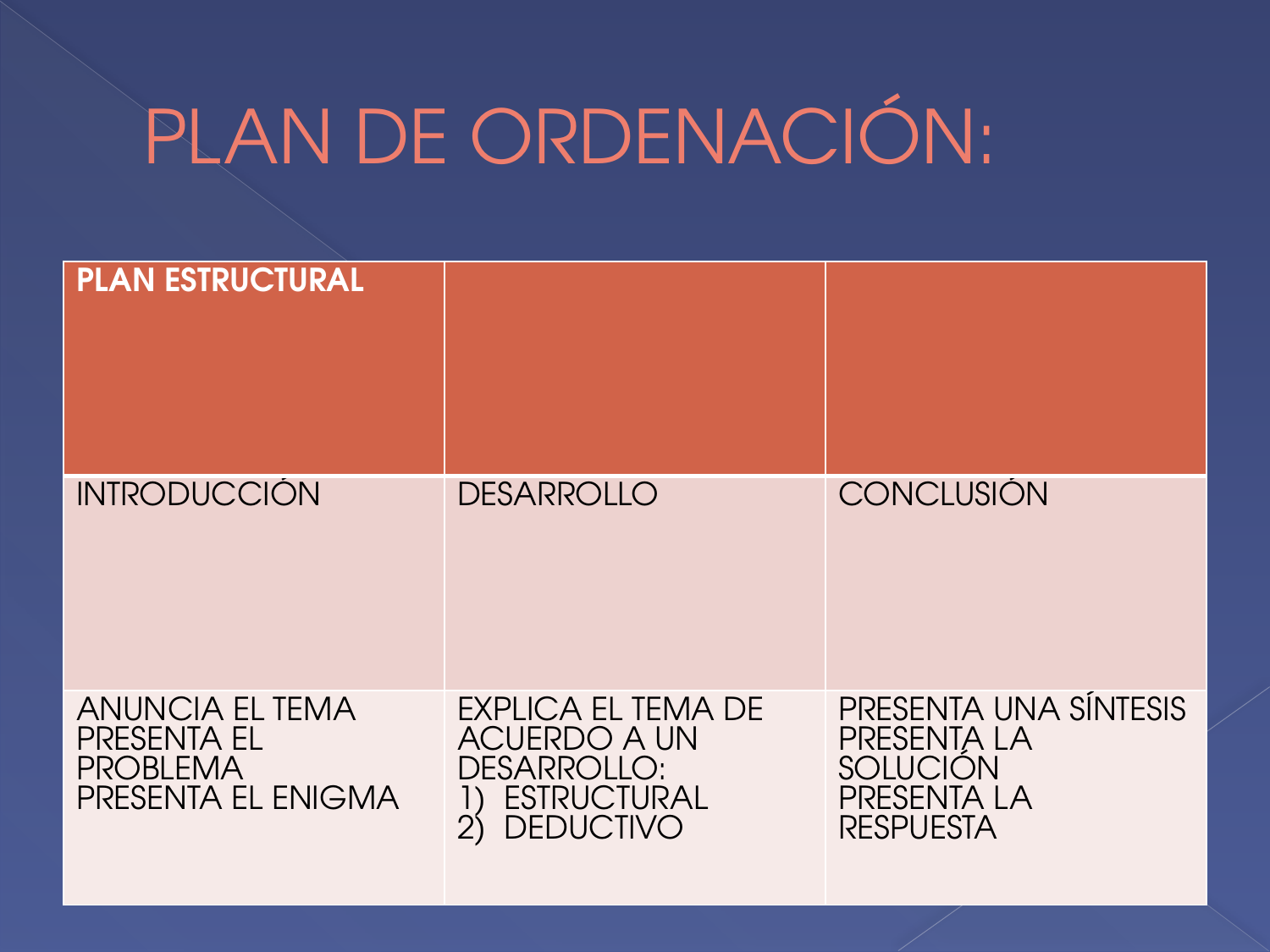

# PLAN DE ORDENACIÓN:
| PLAN ESTRUCTURAL |  |  |
| --- | --- | --- |
| INTRODUCCIÓN | DESARROLLO | CONCLUSIÓN |
| ANUNCIA EL TEMA PRESENTA EL PROBLEMA PRESENTA EL ENIGMA | EXPLICA EL TEMA DE ACUERDO A UN DESARROLLO: 1) ESTRUCTURAL 2) DEDUCTIVO | PRESENTA UNA SÍNTESIS PRESENTA LA SOLUCIÓN PRESENTA LA RESPUESTA |